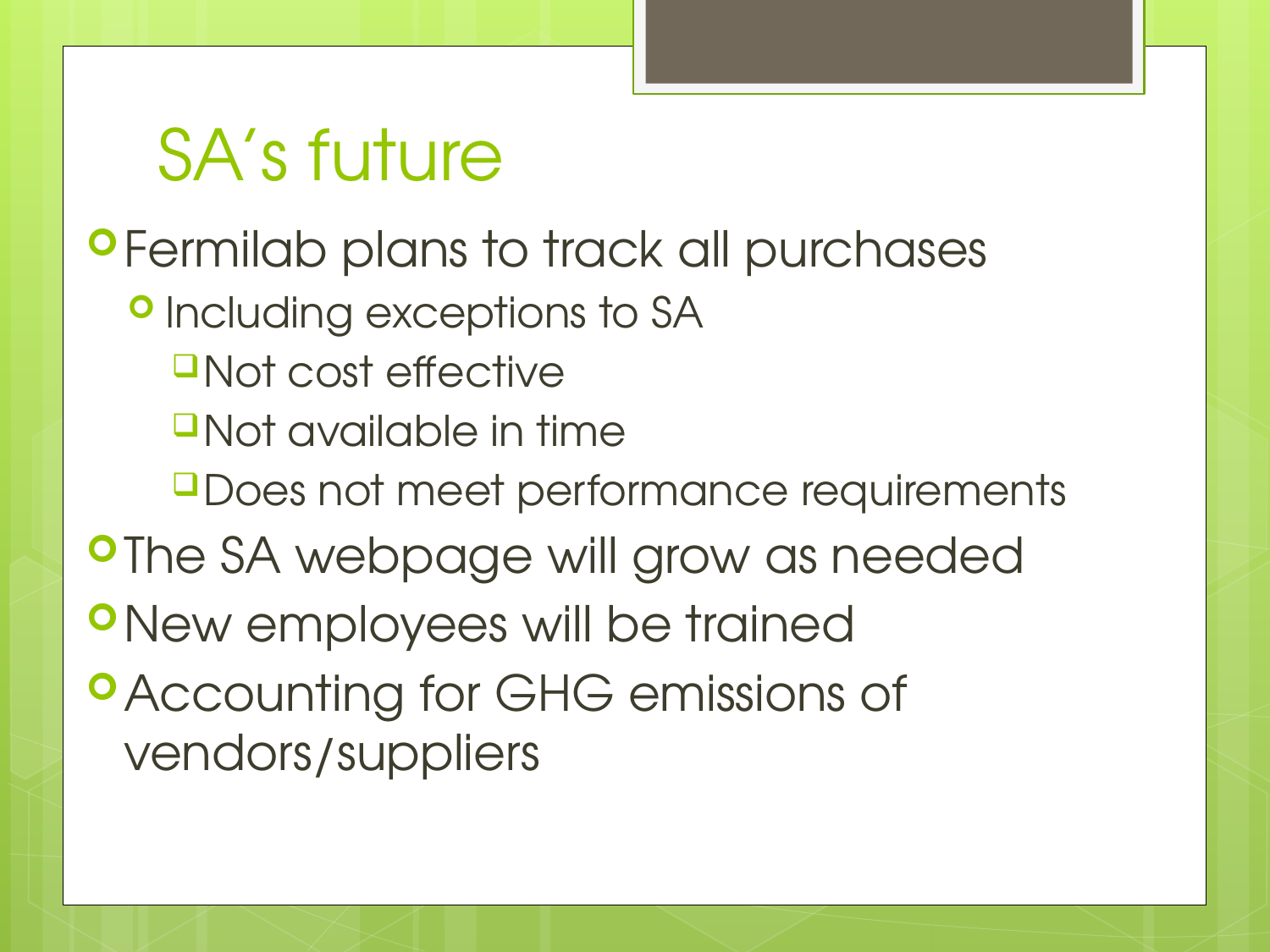

# SA’s future
Fermilab plans to track all purchases
Including exceptions to SA
Not cost effective
Not available in time
Does not meet performance requirements
The SA webpage will grow as needed
New employees will be trained
Accounting for GHG emissions of vendors/suppliers